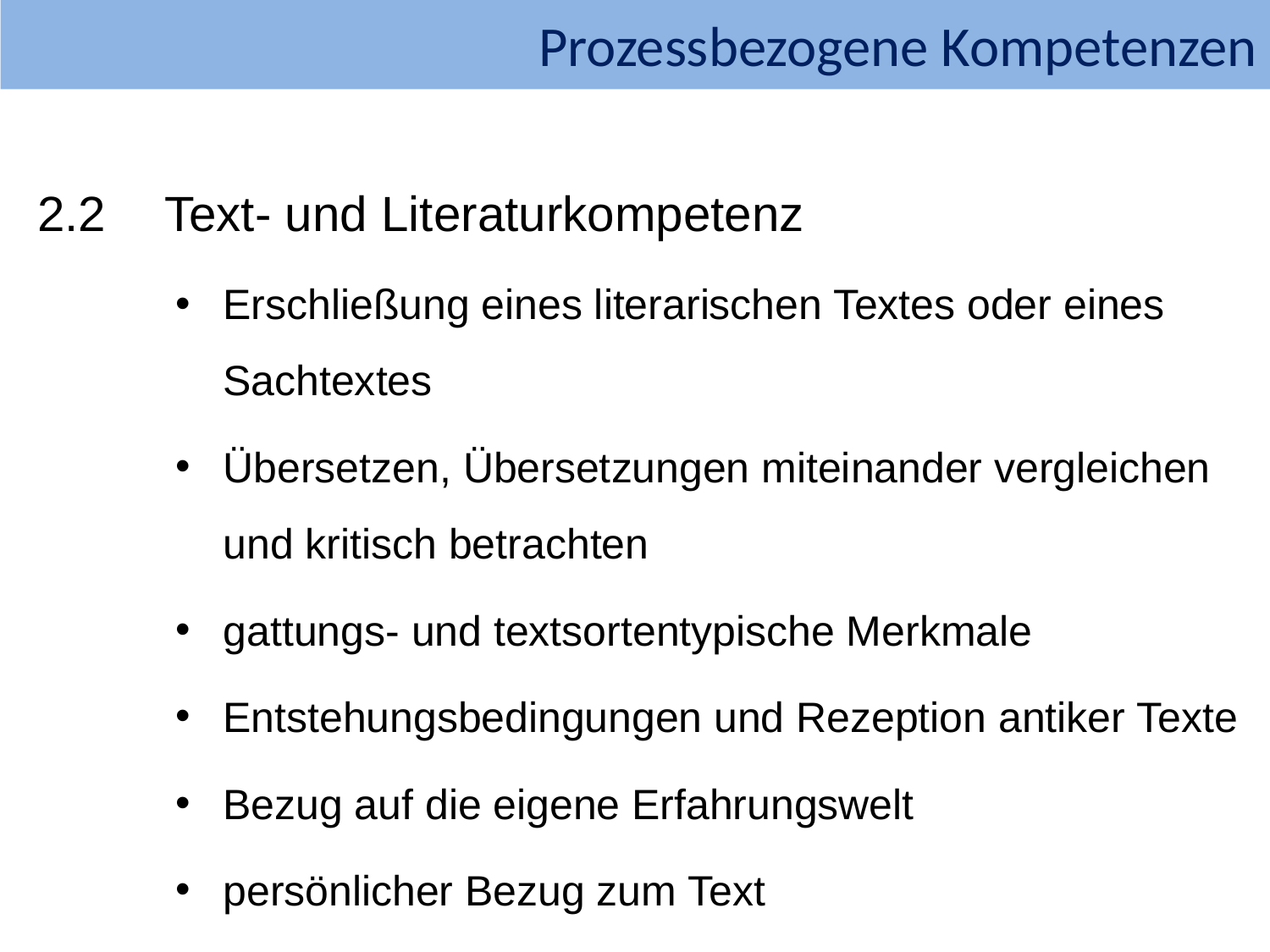

Prozessbezogene Kompetenzen
2.2	Text- und Literaturkompetenz
Erschließung eines literarischen Textes oder eines Sachtextes
Übersetzen, Übersetzungen miteinander vergleichen und kritisch betrachten
gattungs- und textsortentypische Merkmale
Entstehungsbedingungen und Rezeption antiker Texte
Bezug auf die eigene Erfahrungswelt
persönlicher Bezug zum Text